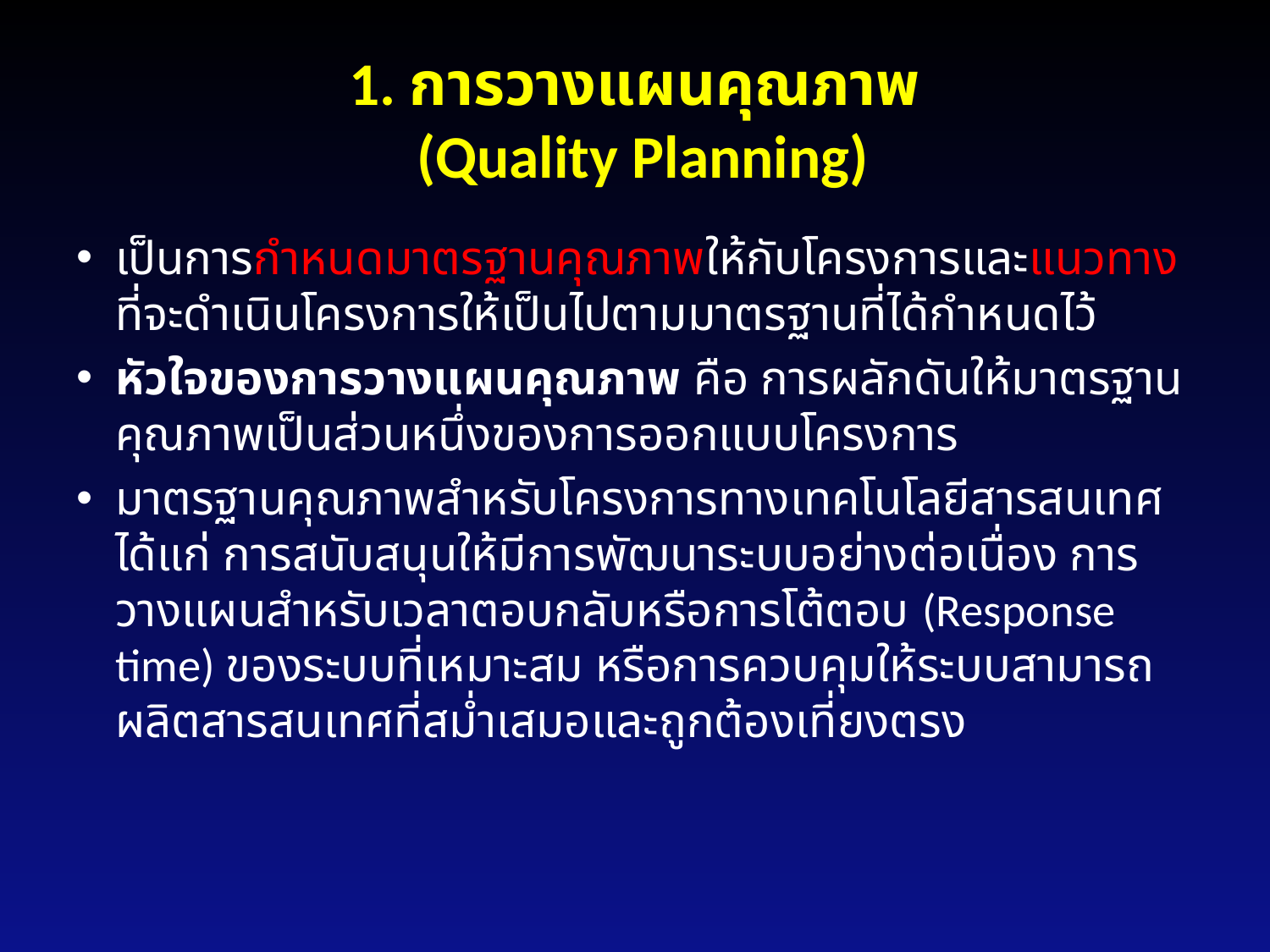

# 1. การวางแผนคุณภาพ (Quality Planning)
เป็นการกำหนดมาตรฐานคุณภาพให้กับโครงการและแนวทางที่จะดำเนินโครงการให้เป็นไปตามมาตรฐานที่ได้กำหนดไว้
หัวใจของการวางแผนคุณภาพ คือ การผลักดันให้มาตรฐานคุณภาพเป็นส่วนหนึ่งของการออกแบบโครงการ
มาตรฐานคุณภาพสำหรับโครงการทางเทคโนโลยีสารสนเทศ ได้แก่ การสนับสนุนให้มีการพัฒนาระบบอย่างต่อเนื่อง การวางแผนสำหรับเวลาตอบกลับหรือการโต้ตอบ (Response time) ของระบบที่เหมาะสม หรือการควบคุมให้ระบบสามารถผลิตสารสนเทศที่สม่ำเสมอและถูกต้องเที่ยงตรง